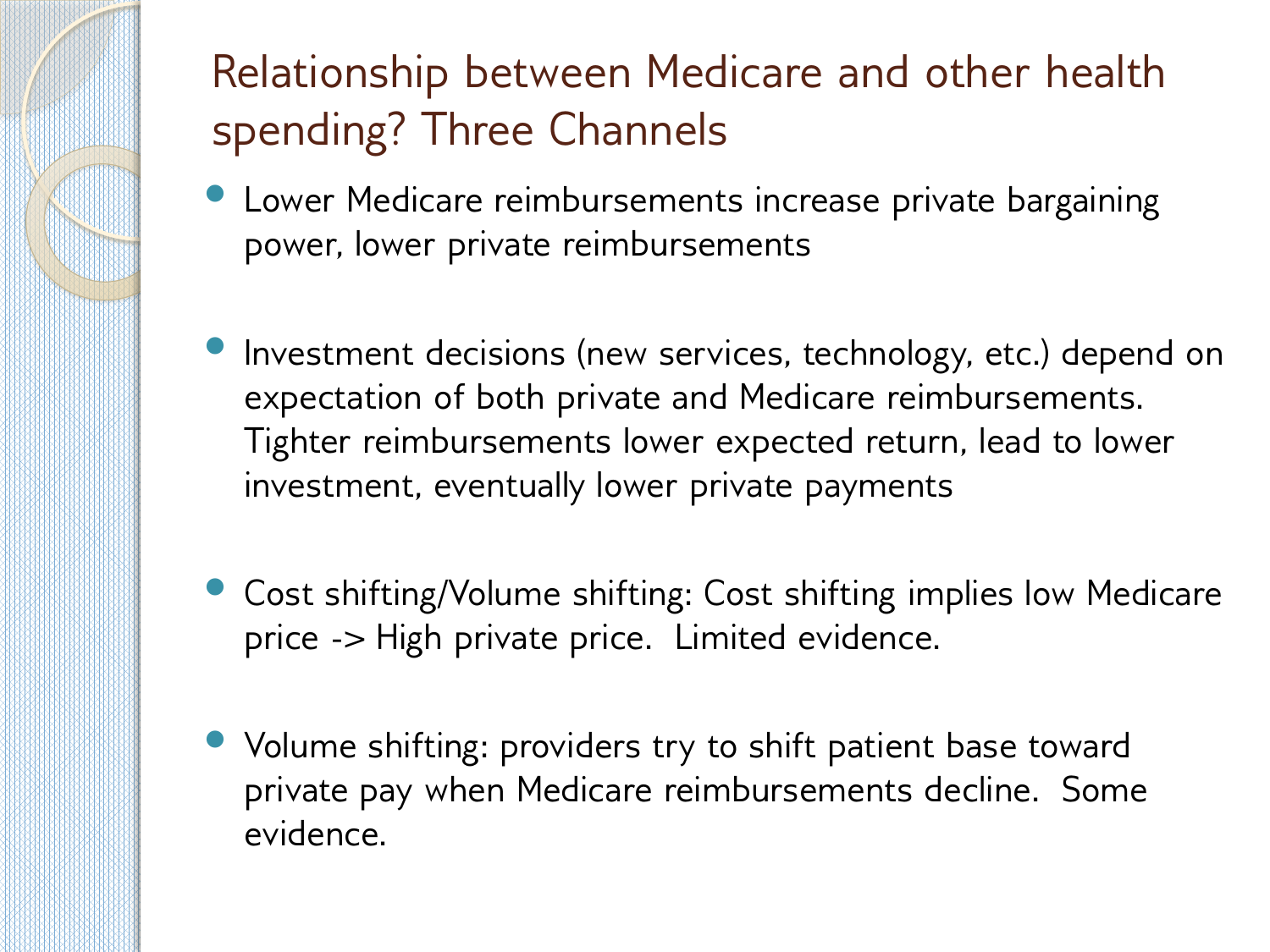

# Relationship between Medicare and other health spending? Three Channels
Lower Medicare reimbursements increase private bargaining power, lower private reimbursements

Investment decisions (new services, technology, etc.) depend on expectation of both private and Medicare reimbursements. Tighter reimbursements lower expected return, lead to lower investment, eventually lower private payments

Cost shifting/Volume shifting: Cost shifting implies low Medicare price -> High private price.  Limited evidence.

Volume shifting: providers try to shift patient base toward private pay when Medicare reimbursements decline.  Some evidence.